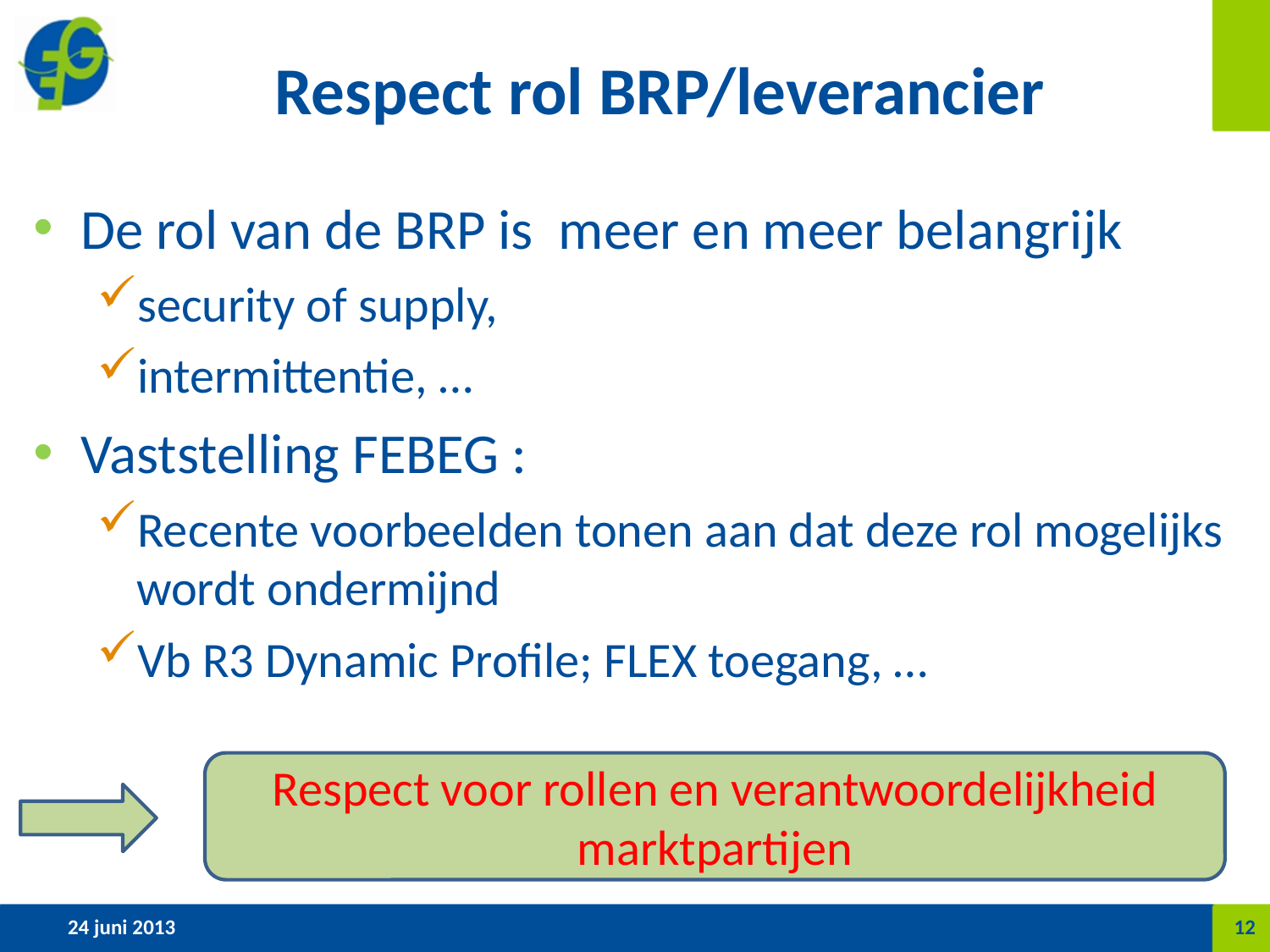

# Respect rol BRP/leverancier
De rol van de BRP is  meer en meer belangrijk
security of supply,
intermittentie, …
Vaststelling FEBEG :
Recente voorbeelden tonen aan dat deze rol mogelijks wordt ondermijnd
Vb R3 Dynamic Profile; FLEX toegang, …

Respect voor rollen en verantwoordelijkheid marktpartijen

24 juni 2013
12